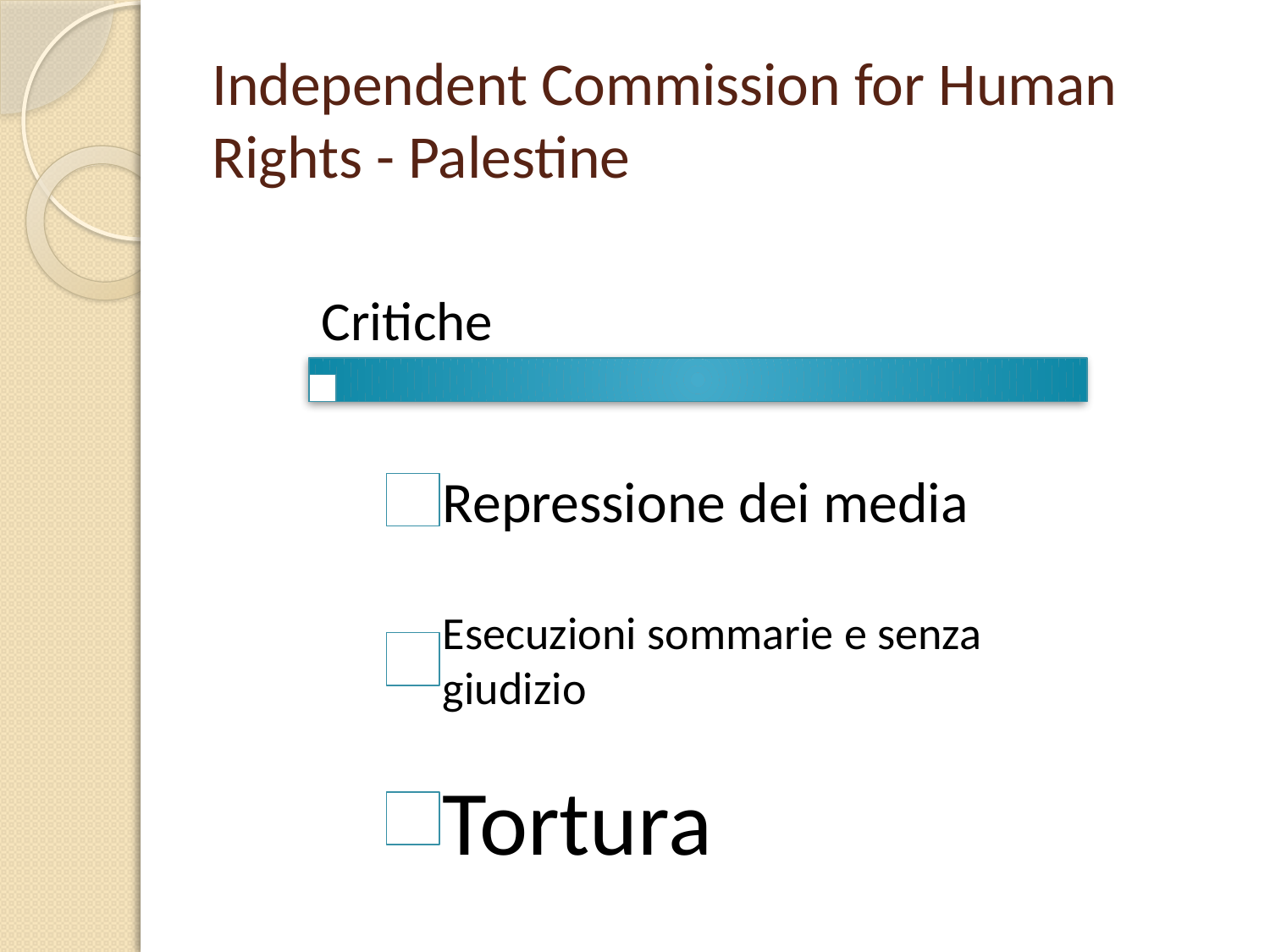

# Independent Commission for Human Rights - Palestine
Critiche
Repressione dei media
Esecuzioni sommarie e senza giudizio
Tortura